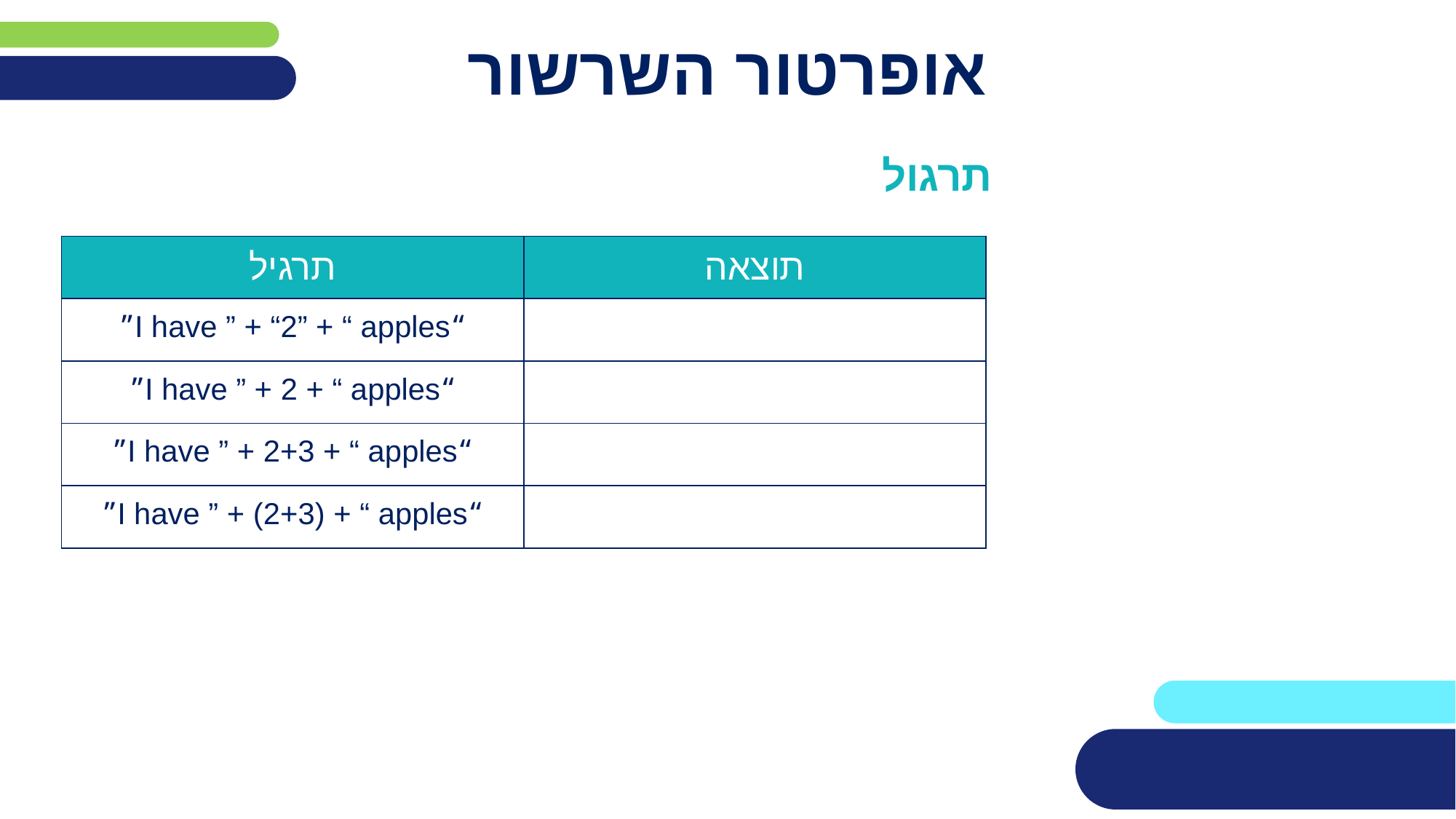

# אופרטור השרשור
תרגול
| תרגיל | תוצאה |
| --- | --- |
| “I have ” + “2” + “ apples” |  |
| “I have ” + 2 + “ apples” |  |
| “I have ” + 2+3 + “ apples” |  |
| “I have ” + (2+3) + “ apples” |  |